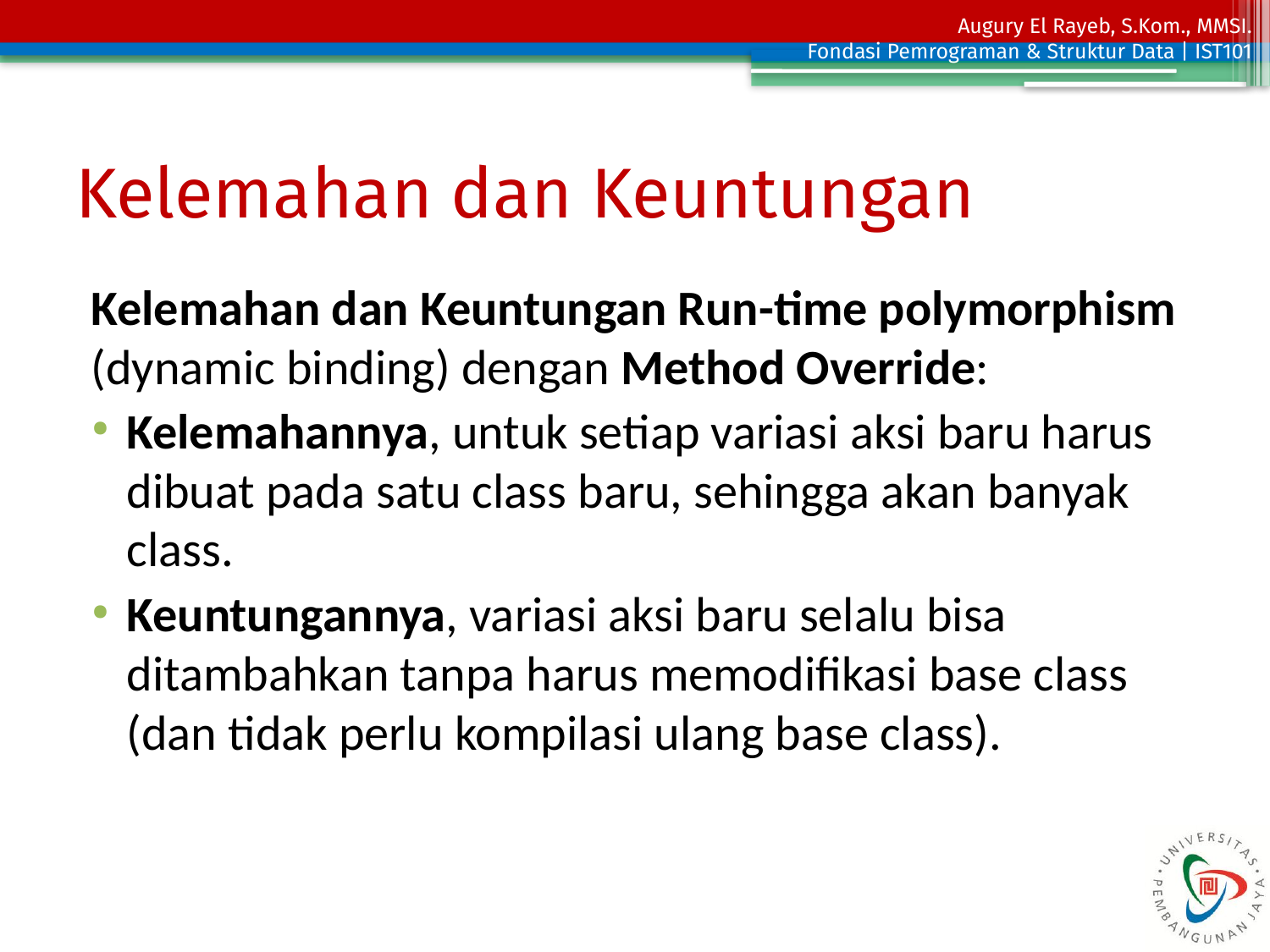

# Kelemahan dan Keuntungan
Kelemahan dan Keuntungan Run-time polymorphism (dynamic binding) dengan Method Override:
Kelemahannya, untuk setiap variasi aksi baru harus dibuat pada satu class baru, sehingga akan banyak class.
Keuntungannya, variasi aksi baru selalu bisa ditambahkan tanpa harus memodifikasi base class (dan tidak perlu kompilasi ulang base class).